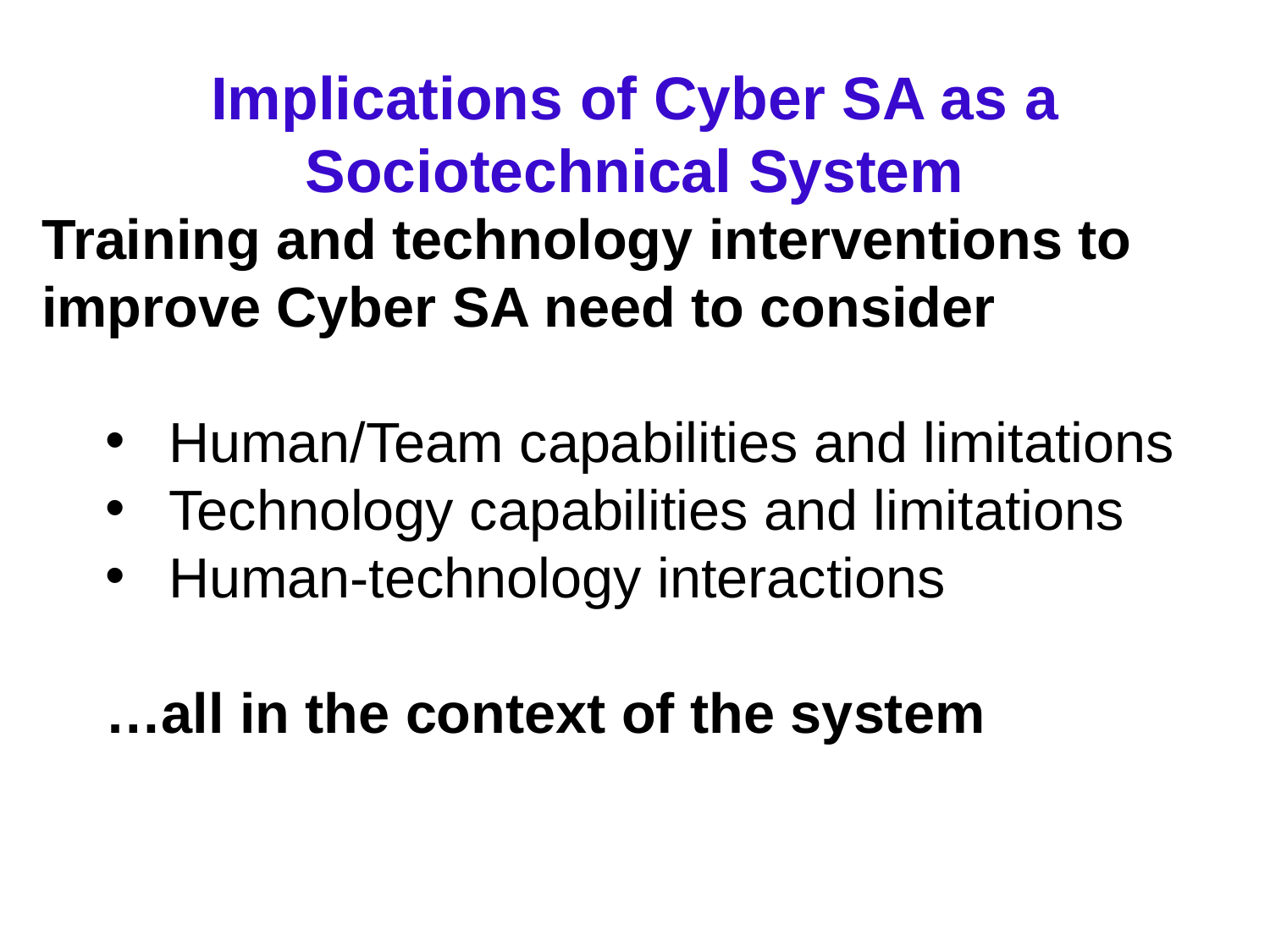

Implications of Cyber SA as a
Sociotechnical System

Training and technology interventions to improve Cyber SA need to consider

Human/Team capabilities and limitations
Technology capabilities and limitations
Human-technology interactions

…all in the context of the system